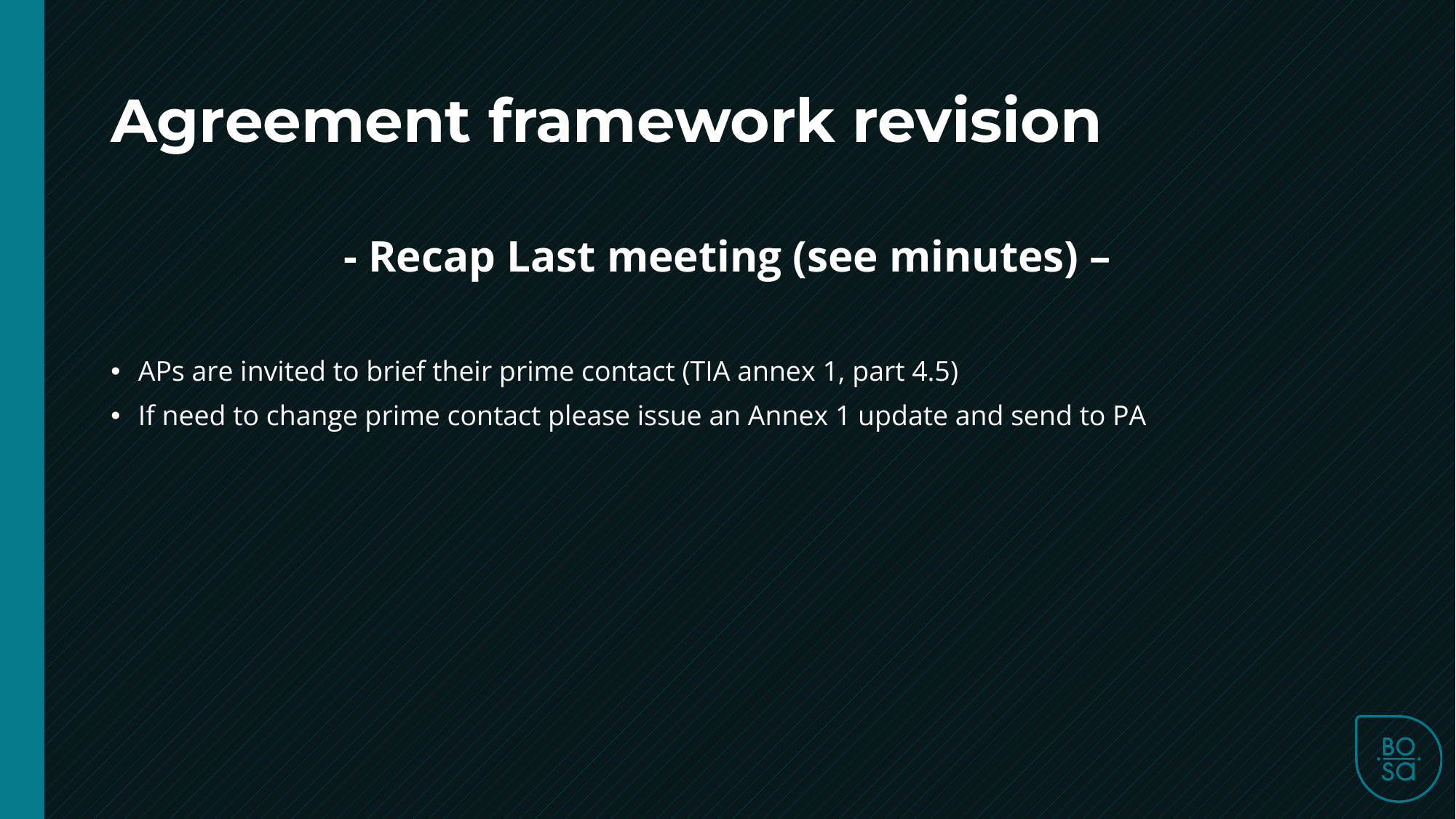

Agreement framework revision
 - Recap Last meeting (see minutes) –

APs are invited to brief their prime contact (TIA annex 1, part 4.5)
If need to change prime contact please issue an Annex 1 update and send to PA